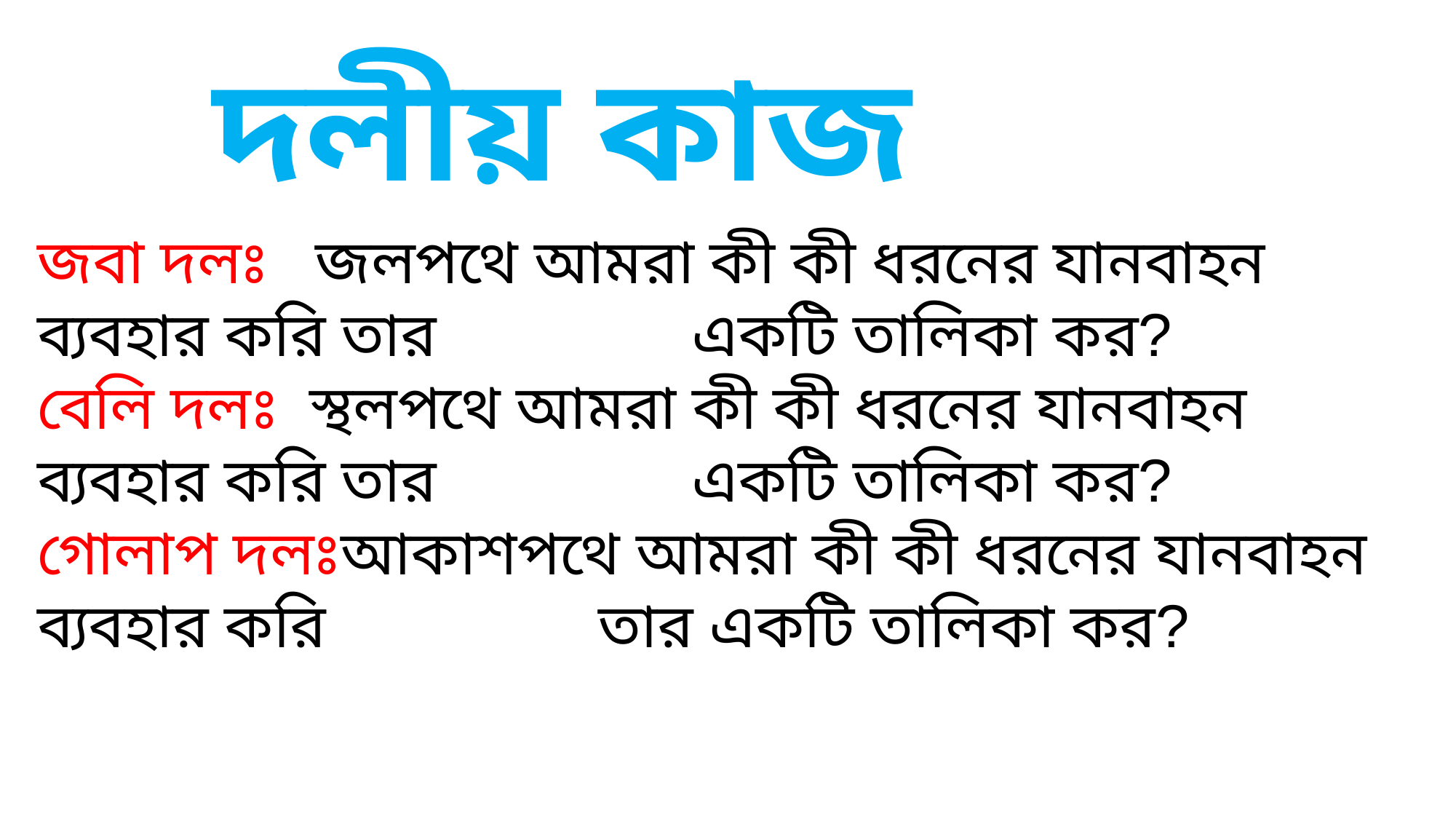

দলীয় কাজ
জবা দলঃ   জলপথে আমরা কী কী ধরনের যানবাহন ব্যবহার করি তার 			একটি তালিকা কর?
বেলি দলঃ  স্থলপথে আমরা কী কী ধরনের যানবাহন ব্যবহার করি তার 			একটি তালিকা কর?
গোলাপ দলঃআকাশপথে আমরা কী কী ধরনের যানবাহন ব্যবহার করি 			 তার একটি তালিকা কর?